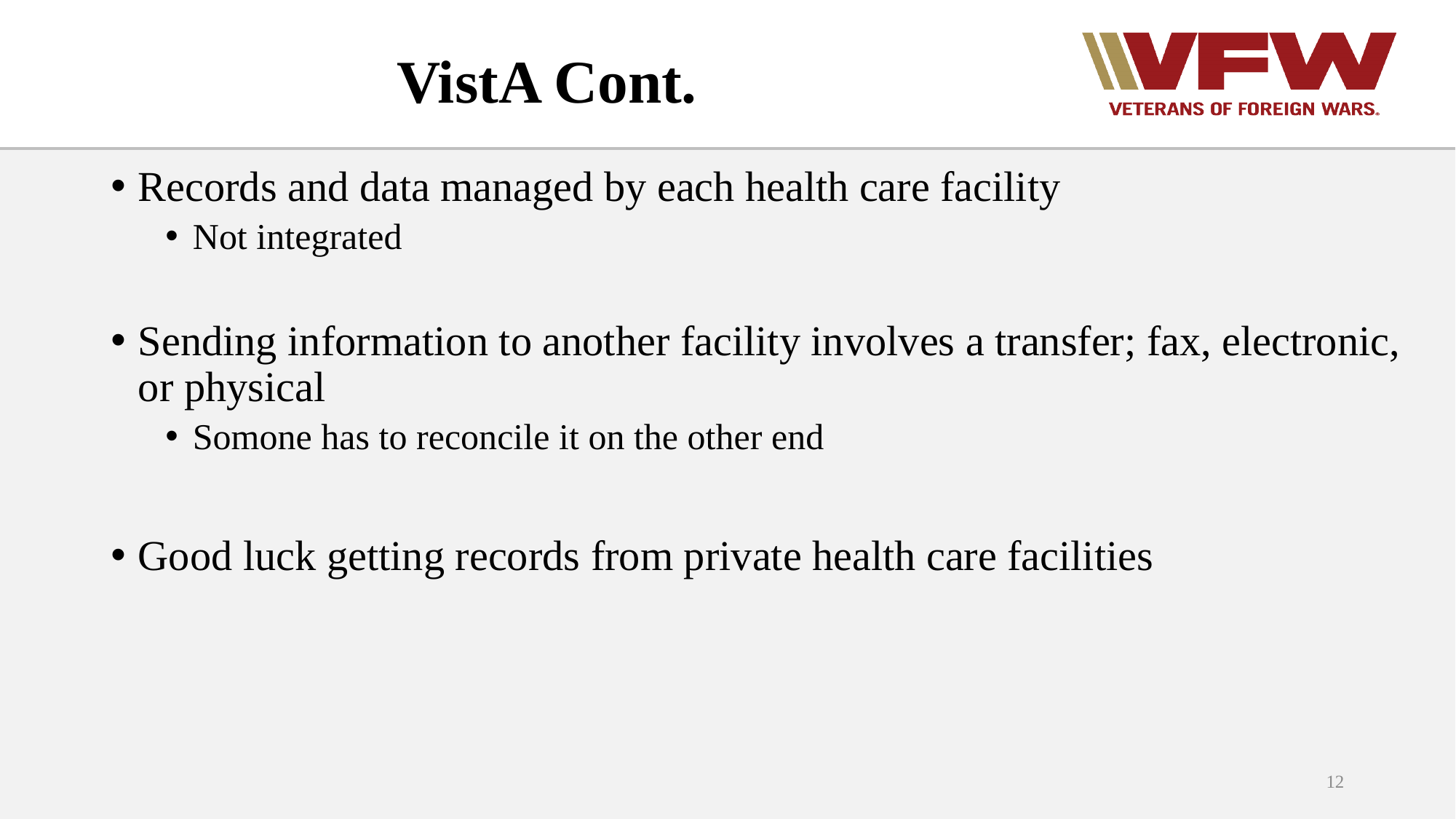

# VistA Cont.
Records and data managed by each health care facility
Not integrated

Sending information to another facility involves a transfer; fax, electronic, or physical
Somone has to reconcile it on the other end

Good luck getting records from private health care facilities

12